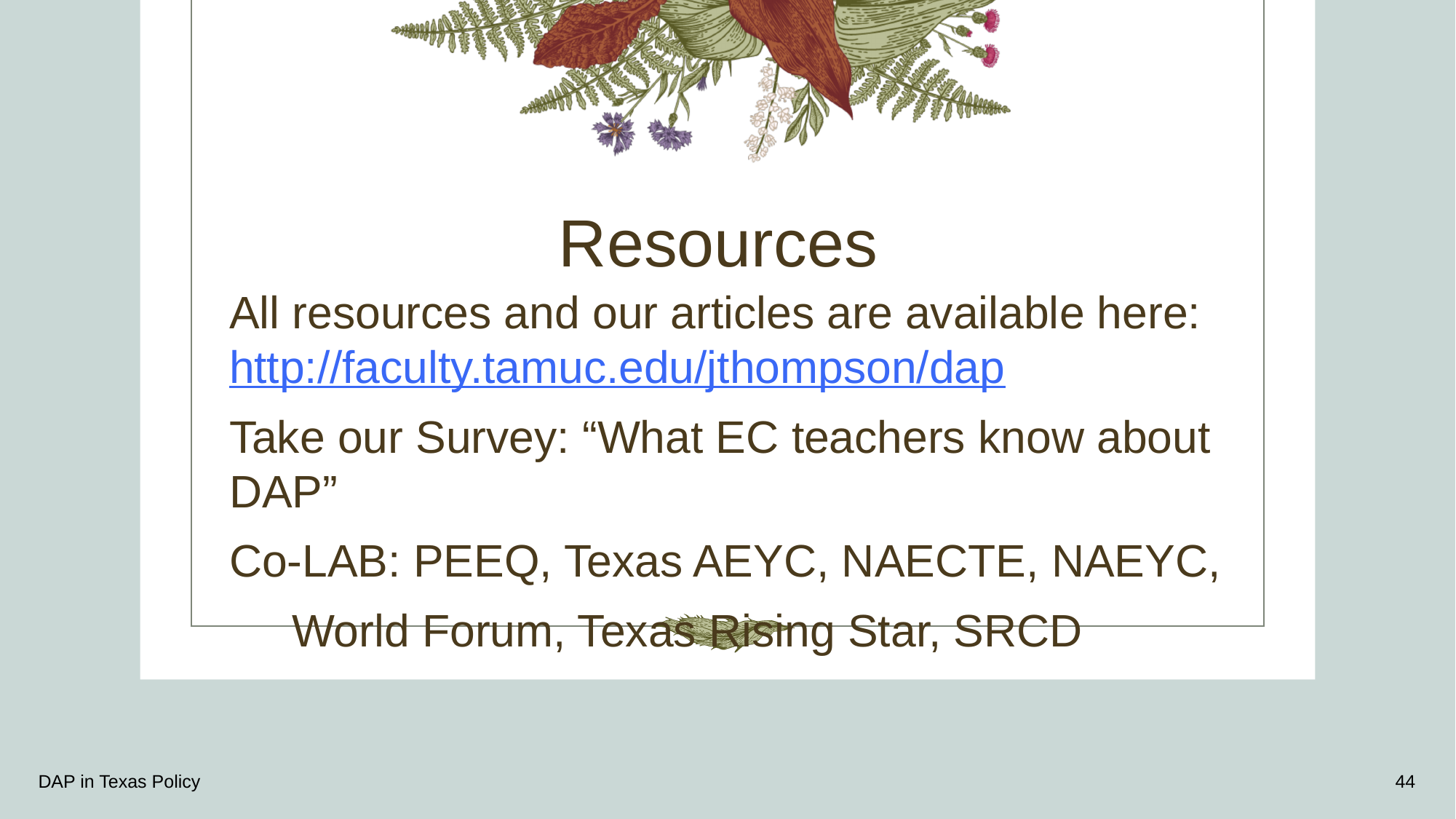

# Resources
All resources and our articles are available here: http://faculty.tamuc.edu/jthompson/dap
Take our Survey: “What EC teachers know about DAP”
Co-LAB: PEEQ, Texas AEYC, NAECTE, NAEYC,
     World Forum, Texas Rising Star, SRCD
DAP in Texas Policy
44